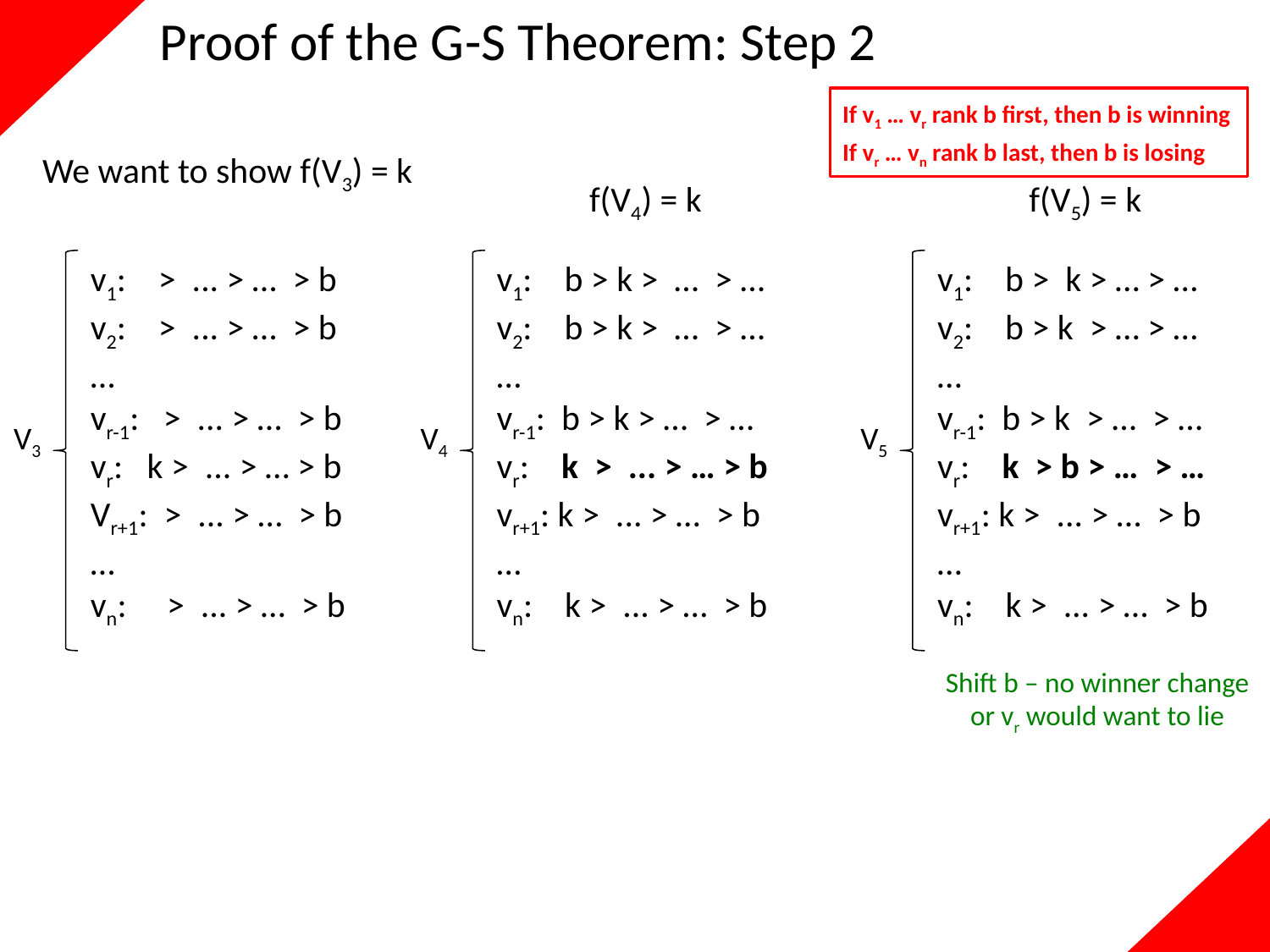

# Proof of the G-S Theorem: Step 2

If v1 … vr rank b first, then b is winning

If vr … vn rank b last, then b is losing
We want to show f(V3) = k
f(V4) = k
f(V5) = k

v1:    >  ... > …  > b
v2:    >  ... > …  > b
…
vr-1:   >  ... > …  > b
vr:   k >  ... > … > b
Vr+1:  >  ... > …  > b
…
vn:     >  ... > …  > b

v1:    b > k >  …  > …
v2:    b > k >  …  > …
…
vr-1:  b > k > …  > …
vr:    k  >  ... > … > b
vr+1: k >  ... > …  > b
…
vn:    k >  ... > …  > b

v1:    b >  k > … > …
v2:    b > k  > … > …
…
vr-1:  b > k  > …  > …
vr:    k  > b > …  > …
vr+1: k >  ... > …  > b
…
vn:    k >  ... > …  > b
V3
V4
V5
Shift b – no winner change or vr would want to lie